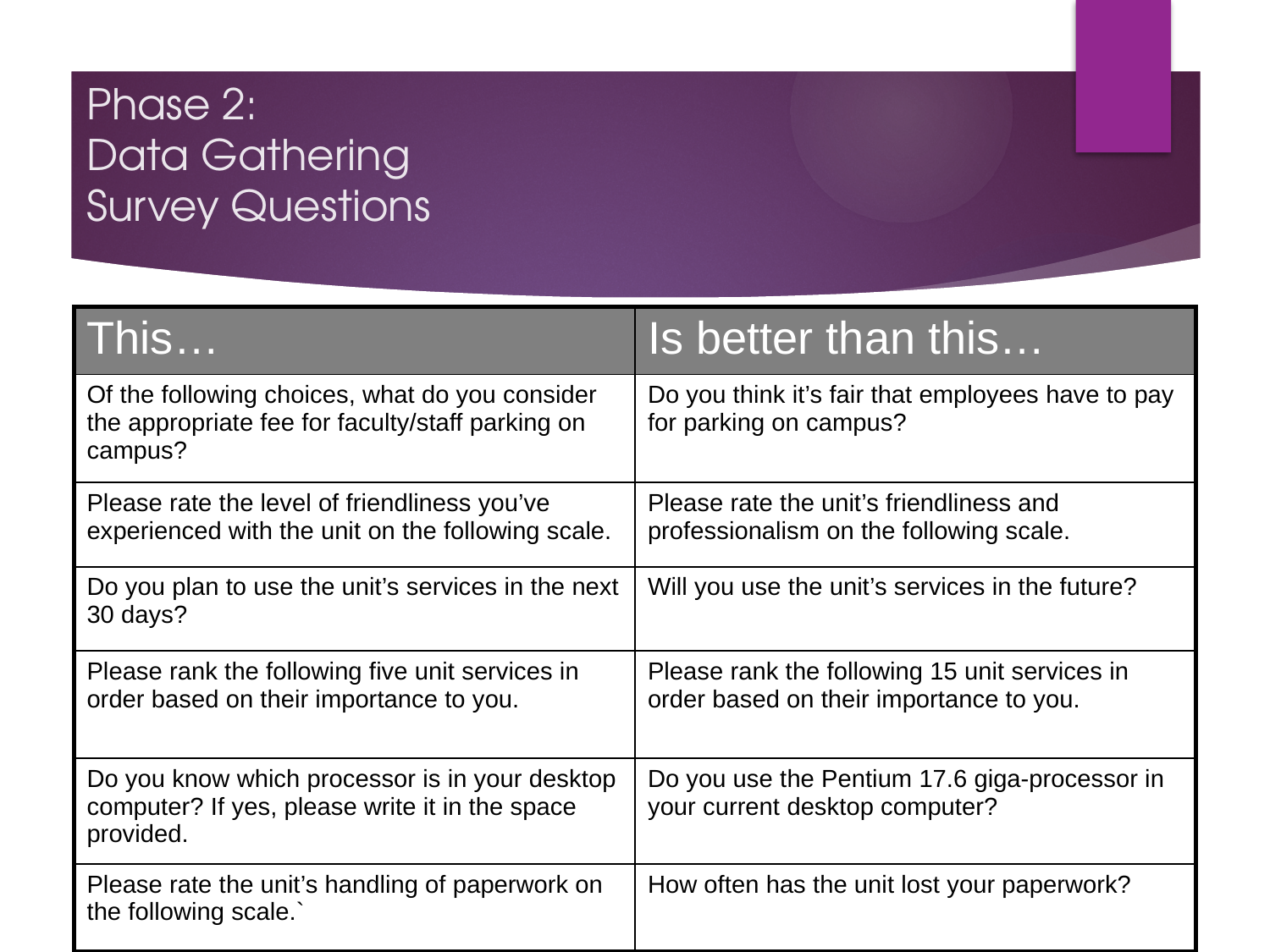

# Phase 2: Data Gathering Survey Questions
| This… | Is better than this… |
| --- | --- |
| Of the following choices, what do you consider the appropriate fee for faculty/staff parking on campus? | Do you think it’s fair that employees have to pay for parking on campus? |
| Please rate the level of friendliness you’ve experienced with the unit on the following scale. | Please rate the unit’s friendliness and professionalism on the following scale. |
| Do you plan to use the unit’s services in the next 30 days? | Will you use the unit’s services in the future? |
| Please rank the following five unit services in order based on their importance to you. | Please rank the following 15 unit services in order based on their importance to you. |
| Do you know which processor is in your desktop computer? If yes, please write it in the space provided. | Do you use the Pentium 17.6 giga-processor in your current desktop computer? |
| Please rate the unit’s handling of paperwork on the following scale.` | How often has the unit lost your paperwork? |